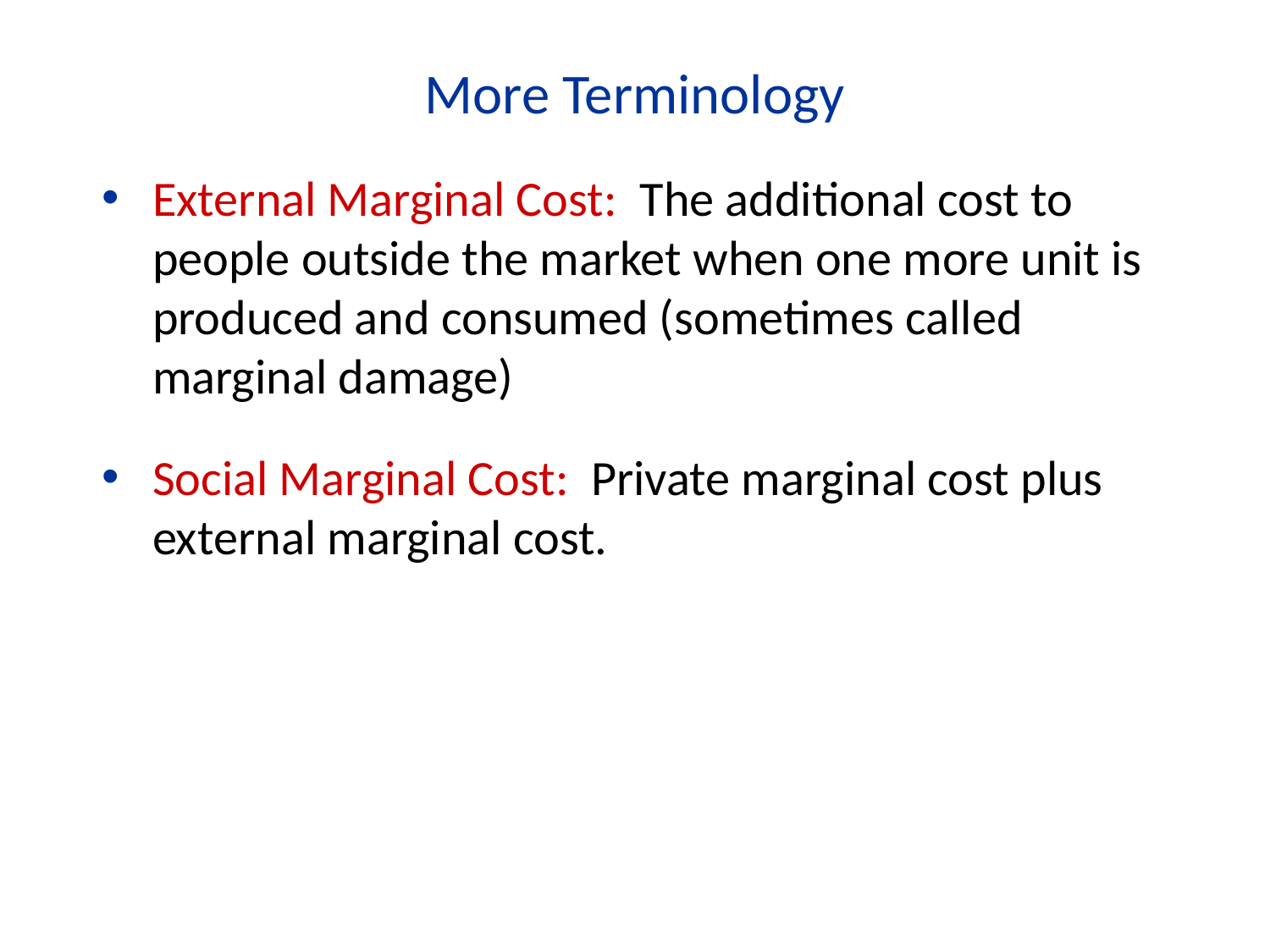

More Terminology
External Marginal Cost:  The additional cost to people outside the market when one more unit is produced and consumed (sometimes called marginal damage)
Social Marginal Cost:  Private marginal cost plus external marginal cost.